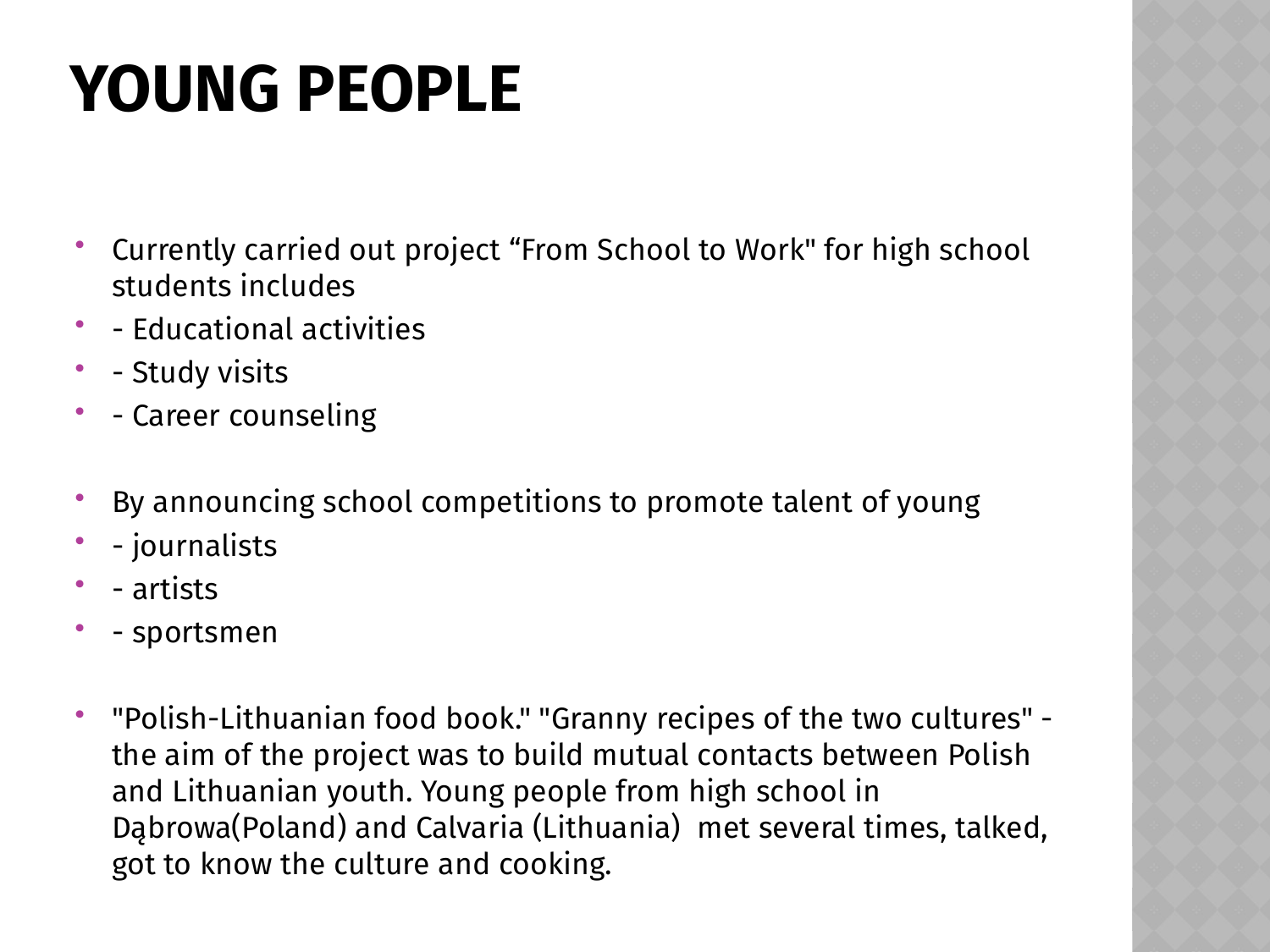

# YOUNG PEOPLE
Currently carried out project “From School to Work" for high school students includes
- Educational activities
- Study visits
- Career counseling

By announcing school competitions to promote talent of young
- journalists
- artists
- sportsmen

"Polish-Lithuanian food book." "Granny recipes of the two cultures" - the aim of the project was to build mutual contacts between Polish and Lithuanian youth. Young people from high school in Dąbrowa(Poland) and Calvaria (Lithuania)  met several times, talked, got to know the culture and cooking.